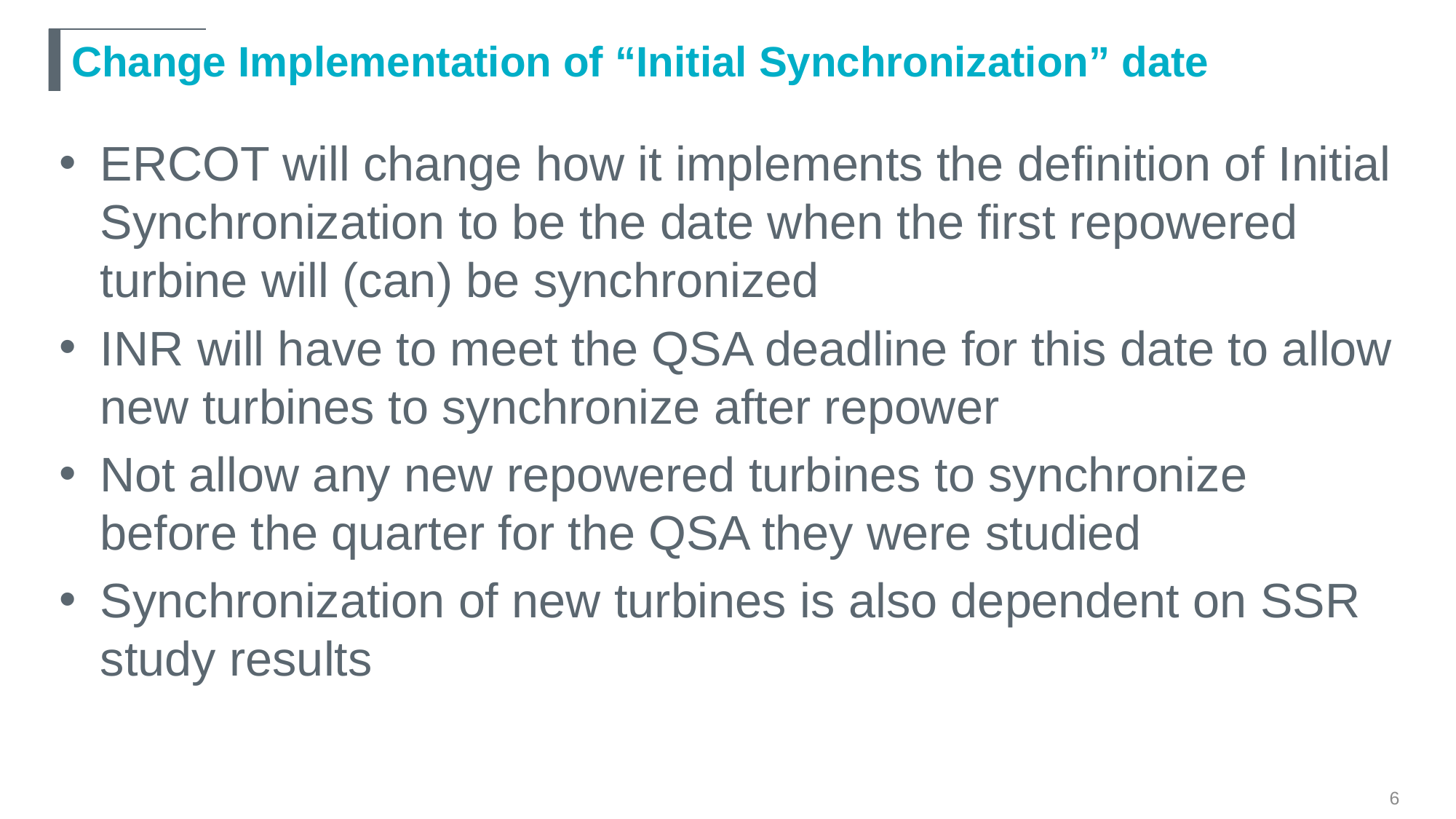

# Change Implementation of “Initial Synchronization” date
ERCOT will change how it implements the definition of Initial Synchronization to be the date when the first repowered turbine will (can) be synchronized
INR will have to meet the QSA deadline for this date to allow new turbines to synchronize after repower
Not allow any new repowered turbines to synchronize before the quarter for the QSA they were studied
Synchronization of new turbines is also dependent on SSR study results

6